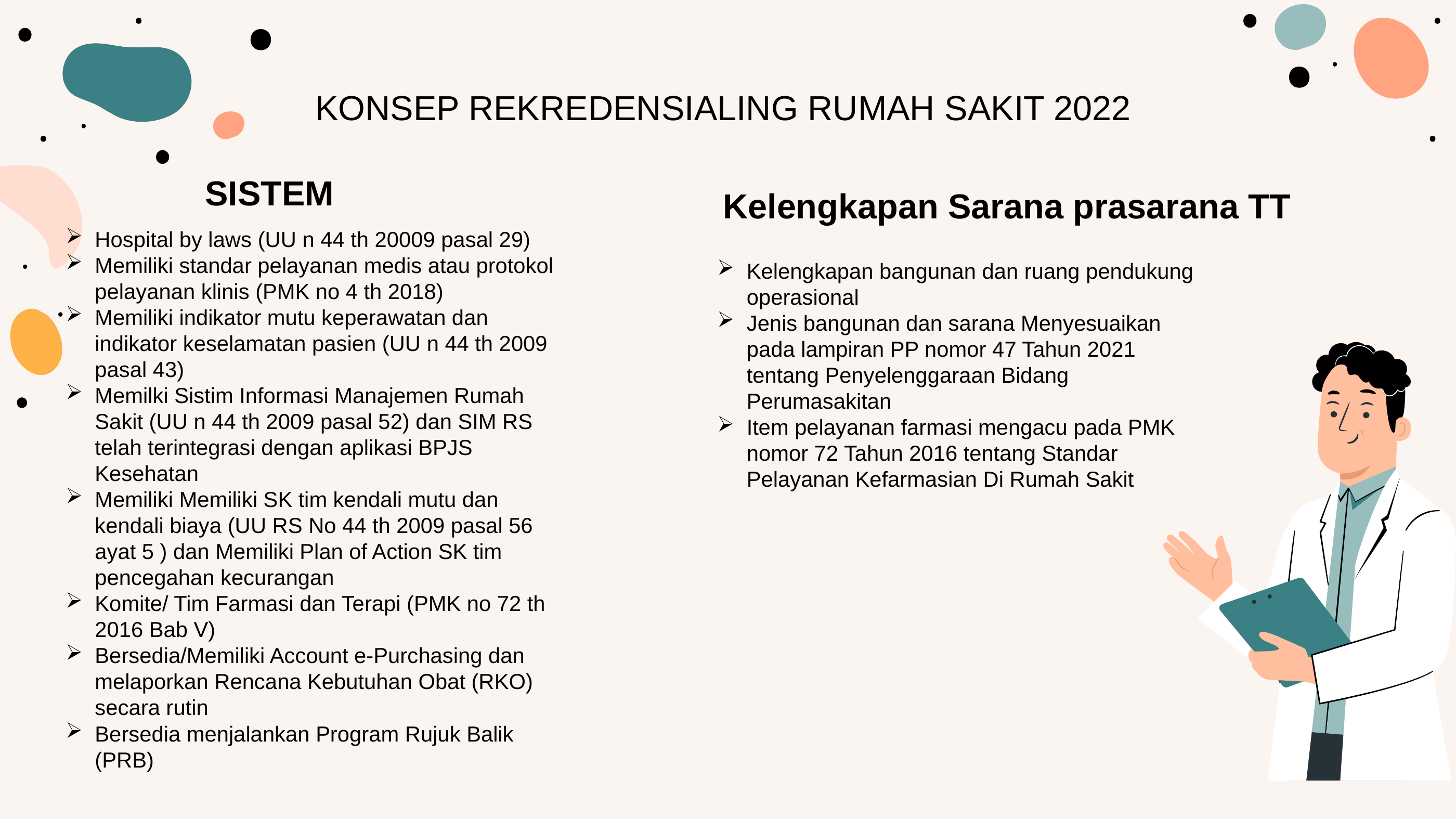

# KONSEP REKREDENSIALING RUMAH SAKIT 2022
SISTEM
Kelengkapan Sarana prasarana TT
Hospital by laws (UU n 44 th 20009 pasal 29)
Memiliki standar pelayanan medis atau protokol pelayanan klinis (PMK no 4 th 2018)
Memiliki indikator mutu keperawatan dan indikator keselamatan pasien (UU n 44 th 2009 pasal 43)
Memilki Sistim Informasi Manajemen Rumah Sakit (UU n 44 th 2009 pasal 52) dan SIM RS telah terintegrasi dengan aplikasi BPJS Kesehatan
Memiliki Memiliki SK tim kendali mutu dan kendali biaya (UU RS No 44 th 2009 pasal 56 ayat 5 ) dan Memiliki Plan of Action SK tim pencegahan kecurangan
Komite/ Tim Farmasi dan Terapi (PMK no 72 th 2016 Bab V)
Bersedia/Memiliki Account e-Purchasing dan melaporkan Rencana Kebutuhan Obat (RKO) secara rutin
Bersedia menjalankan Program Rujuk Balik (PRB)
Kelengkapan bangunan dan ruang pendukung operasional
Jenis bangunan dan sarana Menyesuaikan pada lampiran PP nomor 47 Tahun 2021 tentang Penyelenggaraan Bidang Perumasakitan
Item pelayanan farmasi mengacu pada PMK nomor 72 Tahun 2016 tentang Standar Pelayanan Kefarmasian Di Rumah Sakit